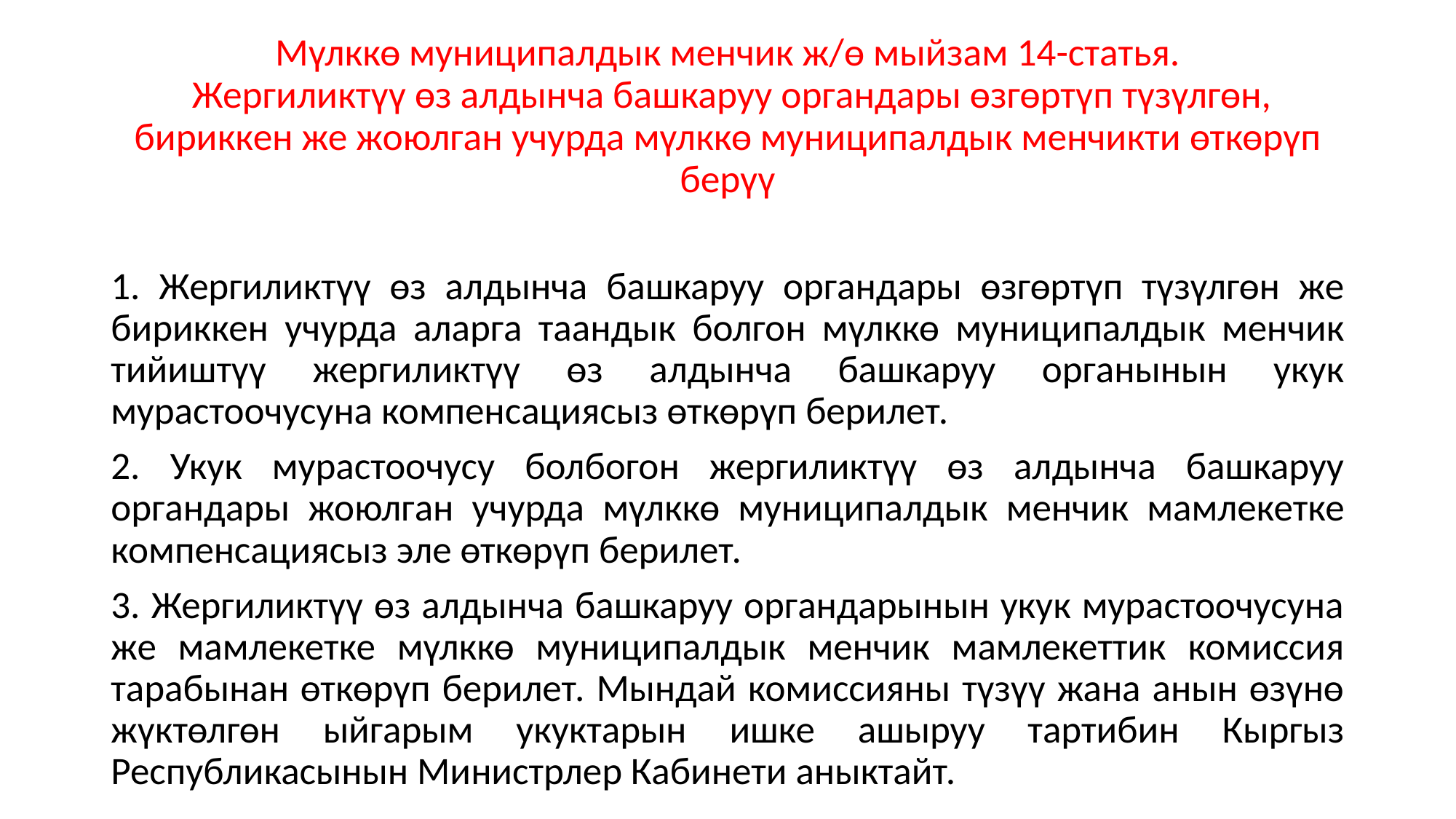

# Мүлккө муниципалдык менчик ж/ө мыйзам 14-статья. Жергиликтүү өз алдынча башкаруу органдары өзгөртүп түзүлгөн, бириккен же жоюлган учурда мүлккө муниципалдык менчикти өткөрүп берүү
1. Жергиликтүү өз алдынча башкаруу органдары өзгөртүп түзүлгөн же бириккен учурда аларга таандык болгон мүлккө муниципалдык менчик тийиштүү жергиликтүү өз алдынча башкаруу органынын укук мурастоочусуна компенсациясыз өткөрүп берилет.
2. Укук мурастоочусу болбогон жергиликтүү өз алдынча башкаруу органдары жоюлган учурда мүлккө муниципалдык менчик мамлекетке компенсациясыз эле өткөрүп берилет.
3. Жергиликтүү өз алдынча башкаруу органдарынын укук мурастоочусуна же мамлекетке мүлккө муниципалдык менчик мамлекеттик комиссия тарабынан өткөрүп берилет. Мындай комиссияны түзүү жана анын өзүнө жүктөлгөн ыйгарым укуктарын ишке ашыруу тартибин Кыргыз Республикасынын Министрлер Кабинети аныктайт.